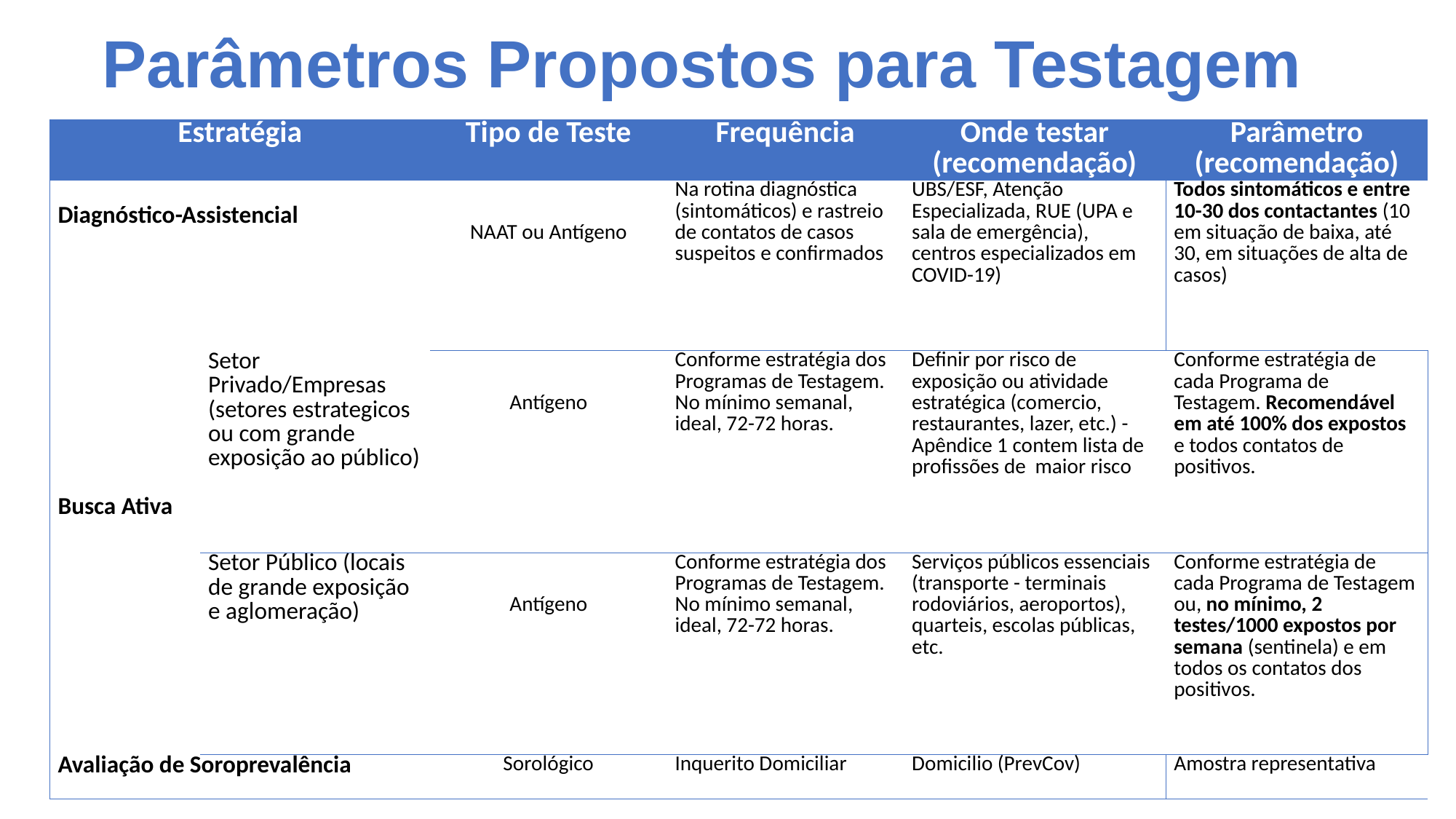

# Parâmetros Propostos para Testagem
| Estratégia |  | Tipo de Teste | Frequência | Onde testar (recomendação) | Parâmetro (recomendação) |
| --- | --- | --- | --- | --- | --- |
| Diagnóstico-Assistencial |  | NAAT ou Antígeno | Na rotina diagnóstica (sintomáticos) e rastreio de contatos de casos suspeitos e confirmados | UBS/ESF, Atenção Especializada, RUE (UPA e sala de emergência), centros especializados em COVID-19) | Todos sintomáticos e entre 10-30 dos contactantes (10 em situação de baixa, até 30, em situações de alta de casos) |
| Busca Ativa | Setor Privado/Empresas (setores estrategicos ou com grande exposição ao público) | Antígeno | Conforme estratégia dos Programas de Testagem. No mínimo semanal, ideal, 72-72 horas. | Definir por risco de exposição ou atividade estratégica (comercio, restaurantes, lazer, etc.) - Apêndice 1 contem lista de profissões de maior risco | Conforme estratégia de cada Programa de Testagem. Recomendável em até 100% dos expostos e todos contatos de positivos. |
|  | Setor Público (locais de grande exposição e aglomeração) | Antígeno | Conforme estratégia dos Programas de Testagem. No mínimo semanal, ideal, 72-72 horas. | Serviços públicos essenciais (transporte - terminais rodoviários, aeroportos), quarteis, escolas públicas, etc. | Conforme estratégia de cada Programa de Testagem ou, no mínimo, 2 testes/1000 expostos por semana (sentinela) e em todos os contatos dos positivos. |
| Avaliação de Soroprevalência |  | Sorológico | Inquerito Domiciliar | Domicilio (PrevCov) | Amostra representativa |